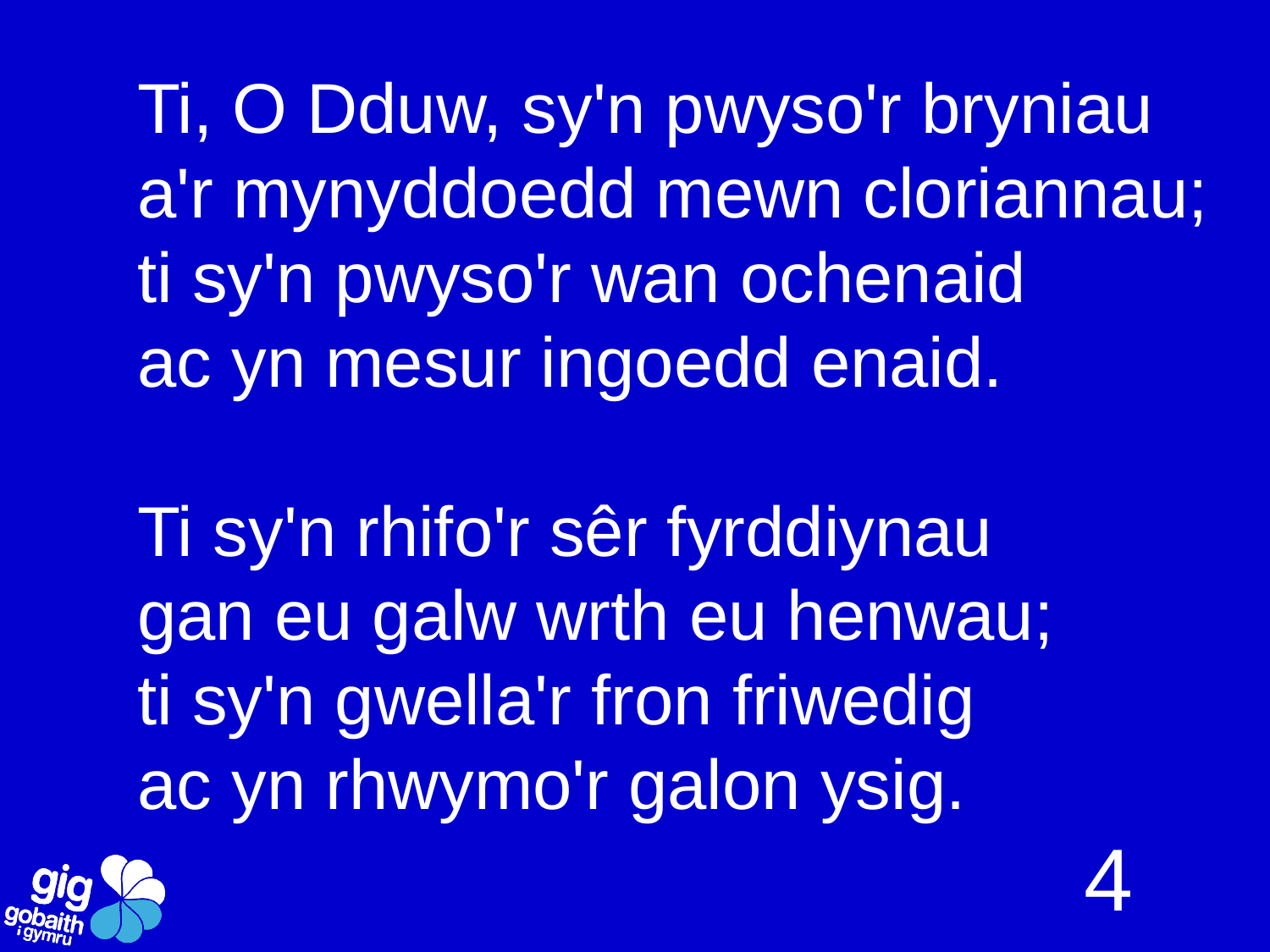

Ti, O Dduw, sy'n pwyso'r bryniau
a'r mynyddoedd mewn cloriannau;
ti sy'n pwyso'r wan ochenaid
ac yn mesur ingoedd enaid.

Ti sy'n rhifo'r sêr fyrddiynau
gan eu galw wrth eu henwau;
ti sy'n gwella'r fron friwedig
ac yn rhwymo'r galon ysig.
4